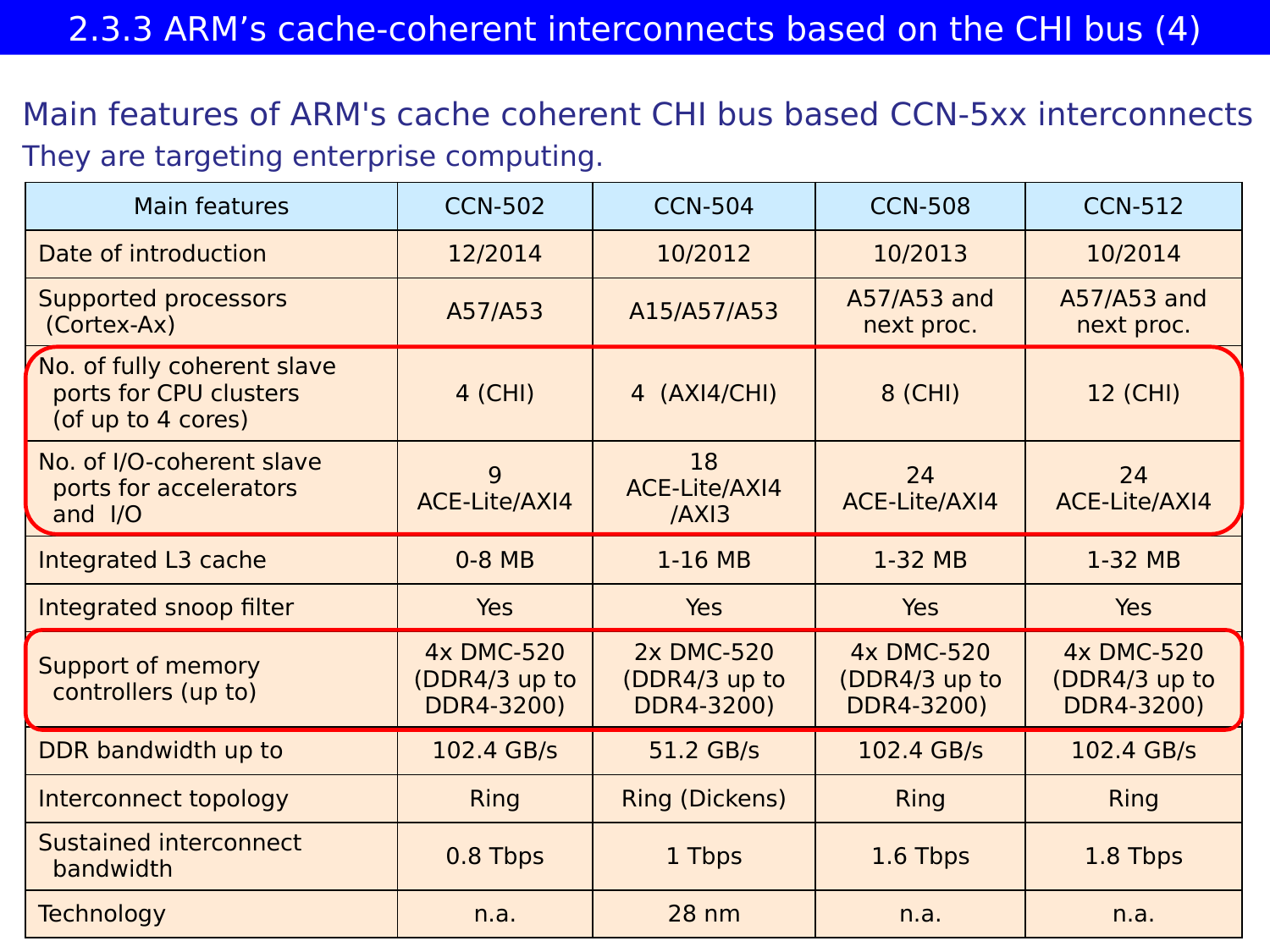

# 2.3.3 ARM’s cache-coherent interconnects based on the CHI bus (4)
Main features of ARM's cache coherent CHI bus based CCN-5xx interconnects
They are targeting enterprise computing.
| Main features | CCN-502 | CCN-504 | CCN-508 | CCN-512 |
| --- | --- | --- | --- | --- |
| Date of introduction | 12/2014 | 10/2012 | 10/2013 | 10/2014 |
| Supported processors (Cortex-Ax) | A57/A53 | A15/A57/A53 | A57/A53 and next proc. | A57/A53 and next proc. |
| No. of fully coherent slave ports for CPU clusters (of up to 4 cores) | 4 (CHI) | 4 (AXI4/CHI) | 8 (CHI) | 12 (CHI) |
| No. of I/O-coherent slave ports for accelerators and I/O | 9 ACE-Lite/AXI4 | 18 ACE-Lite/AXI4 /AXI3 | 24 ACE-Lite/AXI4 | 24 ACE-Lite/AXI4 |
| Integrated L3 cache | 0-8 MB | 1-16 MB | 1-32 MB | 1-32 MB |
| Integrated snoop filter | Yes | Yes | Yes | Yes |
| Support of memory controllers (up to) | 4x DMC-520 (DDR4/3 up to DDR4-3200) | 2x DMC-520 (DDR4/3 up to DDR4-3200) | 4x DMC-520 (DDR4/3 up to DDR4-3200) | 4x DMC-520 (DDR4/3 up to DDR4-3200) |
| DDR bandwidth up to | 102.4 GB/s | 51.2 GB/s | 102.4 GB/s | 102.4 GB/s |
| Interconnect topology | Ring | Ring (Dickens) | Ring | Ring |
| Sustained interconnect bandwidth | 0.8 Tbps | 1 Tbps | 1.6 Tbps | 1.8 Tbps |
| Technology | n.a. | 28 nm | n.a. | n.a. |